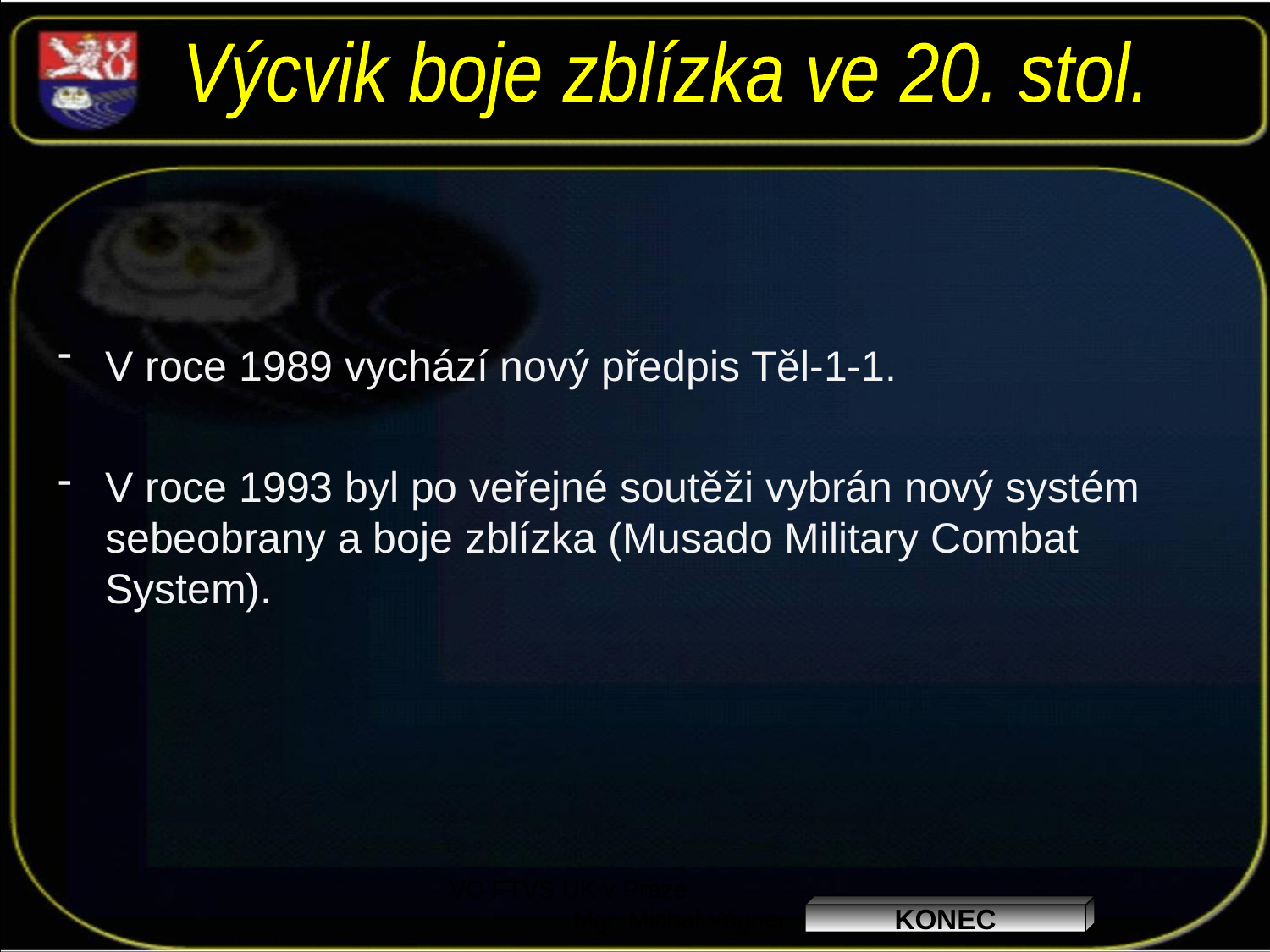

Výcvik boje zblízka ve 20. stol.

V roce 1989 vychází nový předpis Těl-1-1.

V roce 1993 byl po veřejné soutěži vybrán nový systém sebeobrany a boje zblízka (Musado Military Combat System).
VO FTVS UK v Praze                                   Mgr. Michal Vágner
KONEC